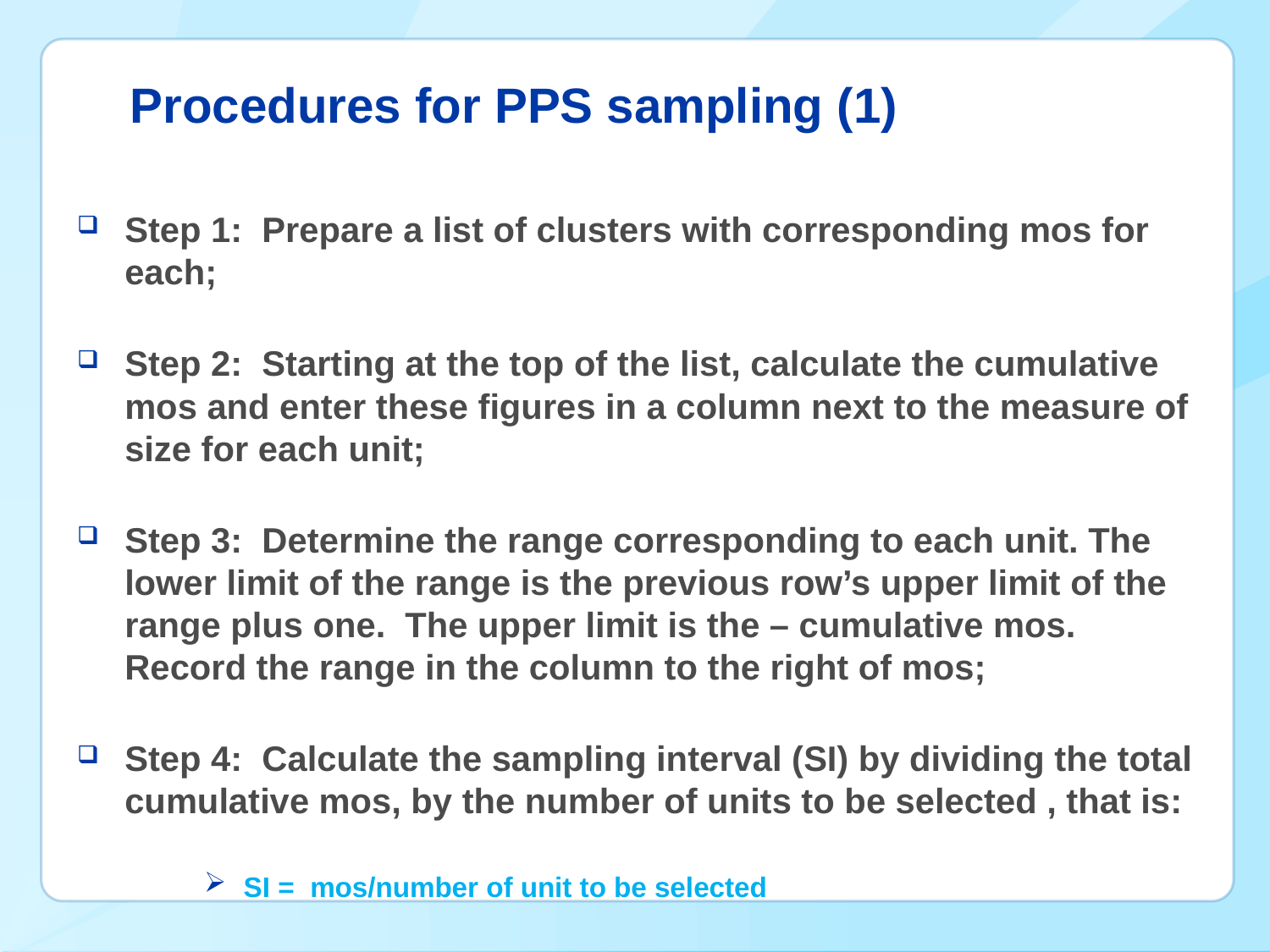

# Procedures for PPS sampling (1)
Step 1:  Prepare a list of clusters with corresponding mos for each;
Step 2:  Starting at the top of the list, calculate the cumulative mos and enter these figures in a column next to the measure of size for each unit;
Step 3:  Determine the range corresponding to each unit. The lower limit of the range is the previous row’s upper limit of the range plus one.  The upper limit is the – cumulative mos. Record the range in the column to the right of mos;
Step 4:  Calculate the sampling interval (SI) by dividing the total cumulative mos, by the number of units to be selected , that is:
 SI =  mos/number of unit to be selected